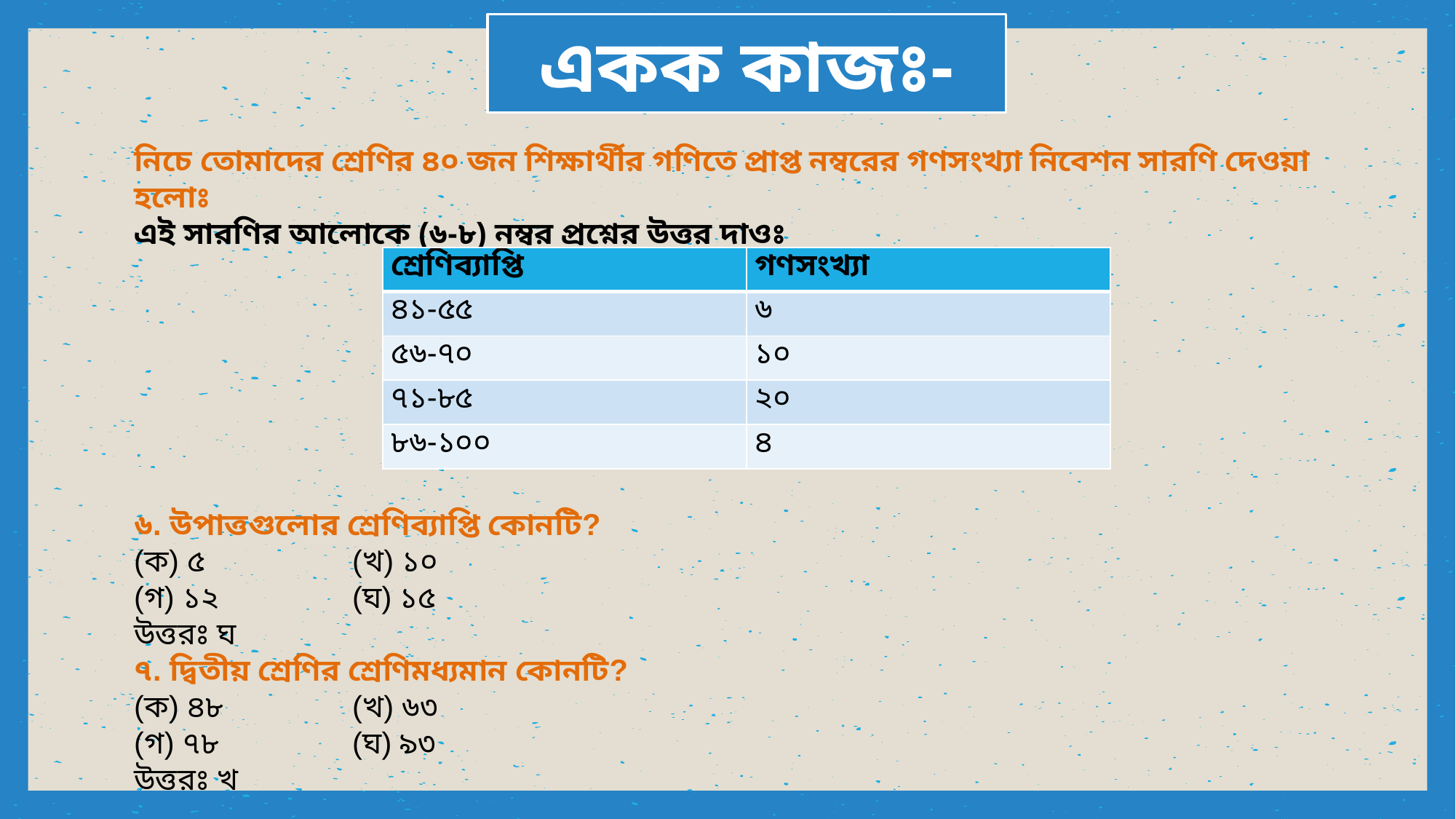

একক কাজঃ-
নিচে তোমাদের শ্রেণির ৪০ জন শিক্ষার্থীর গণিতে প্রাপ্ত নম্বরের গণসংখ্যা নিবেশন সারণি দেওয়া হলোঃ
এই সারণির আলোকে (৬-৮) নম্বর প্রশ্নের উত্তর দাওঃ

৬. উপাত্তগুলোর শ্রেণিব্যাপ্তি কোনটি?
(ক) ৫		(খ) ১০
(গ) ১২ 		(ঘ) ১৫
উত্তরঃ ঘ
৭. দ্বিতীয় শ্রেণির শ্রেণিমধ্যমান কোনটি?
(ক) ৪৮ 		(খ) ৬৩
(গ) ৭৮ 		(ঘ) ৯৩
উত্তরঃ খ
| শ্রেণিব্যাপ্তি | গণসংখ্যা |
| --- | --- |
| ৪১-৫৫ | ৬ |
| ৫৬-৭০ | ১০ |
| ৭১-৮৫ | ২০ |
| ৮৬-১০০ | ৪ |